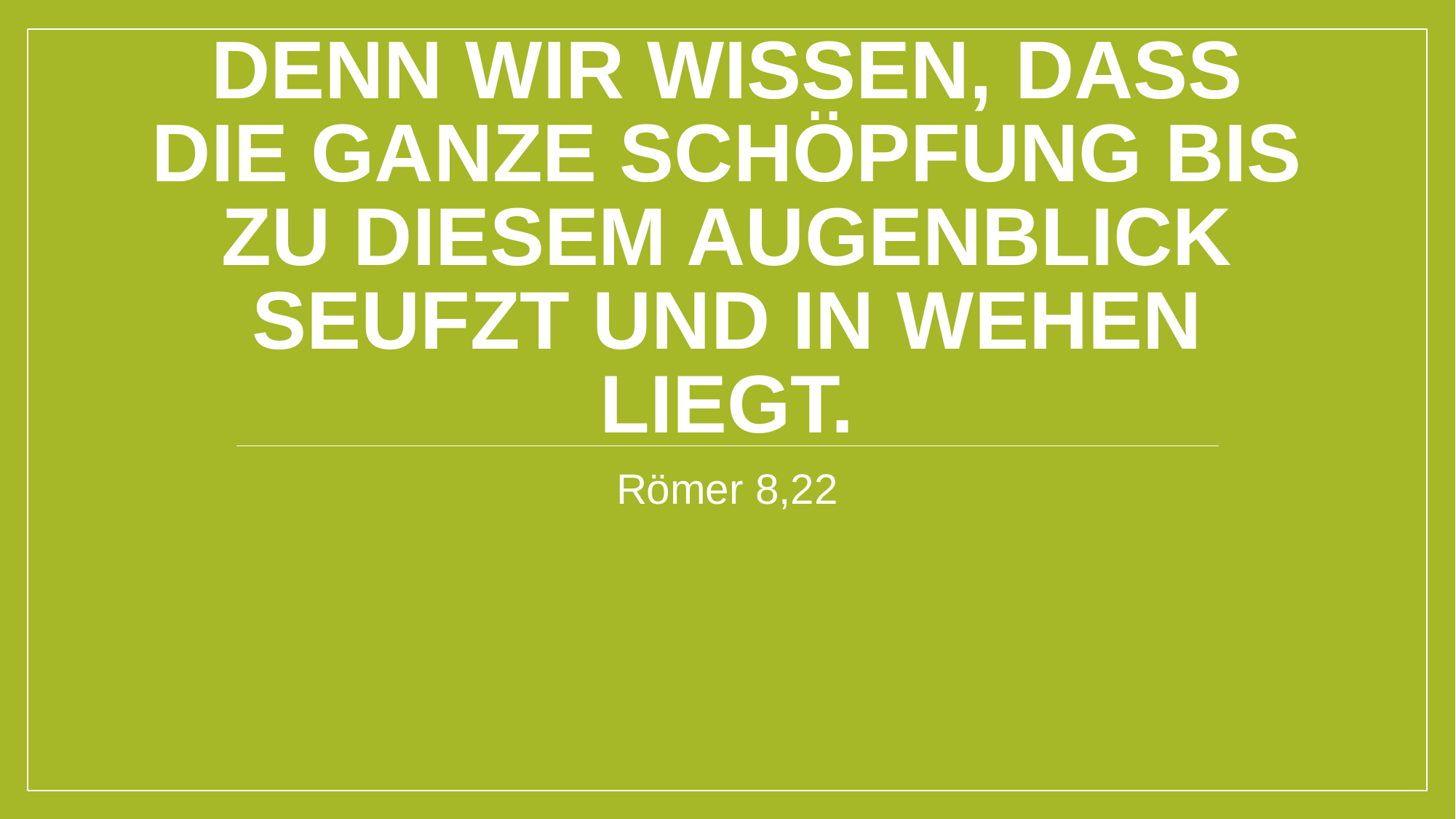

# Denn wir wissen, dass die ganze Schöpfung bis zu diesem Augenblick seufzt und in Wehen liegt.
Römer 8,22